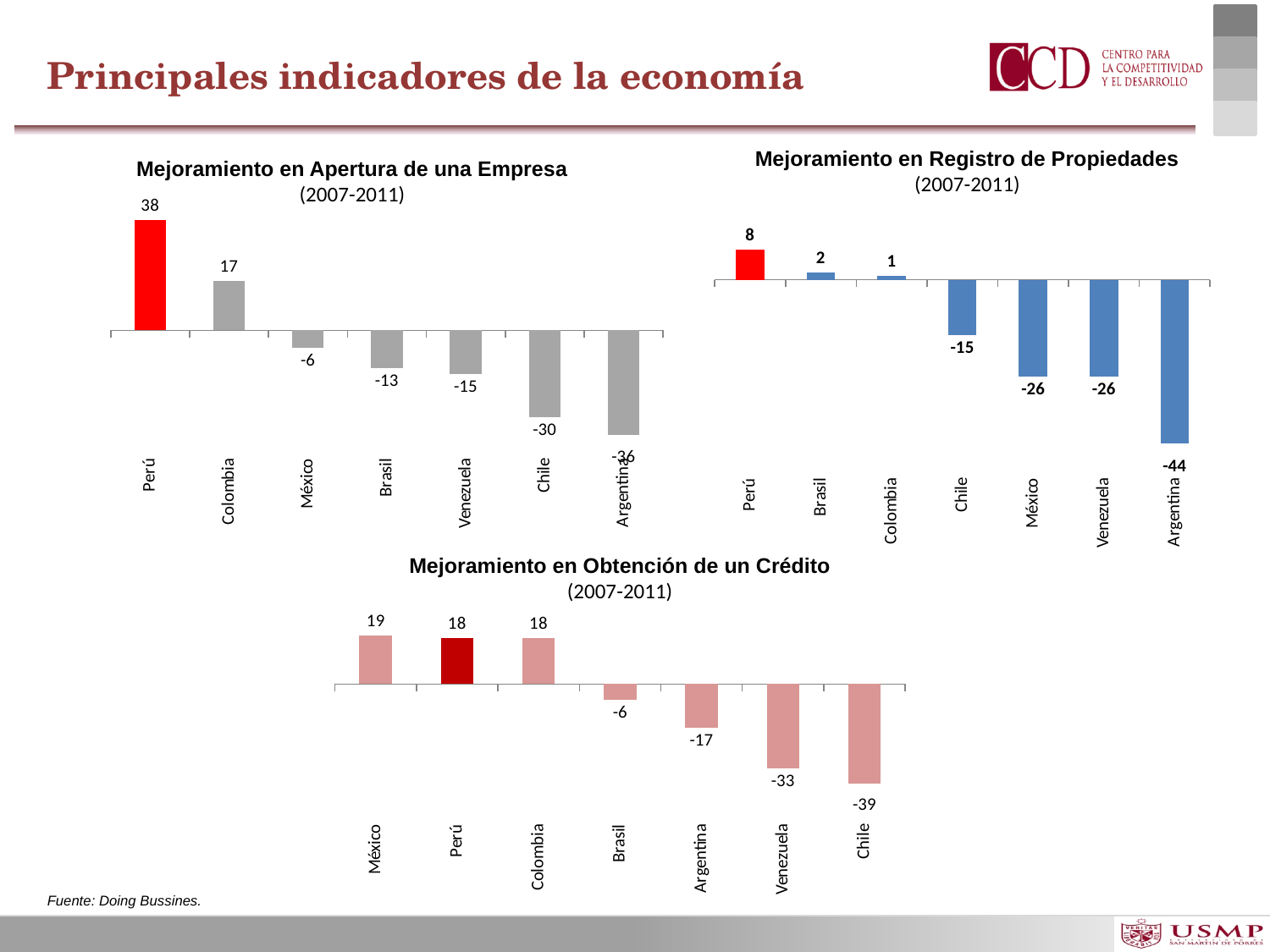

Principales indicadores de la economía
Mejoramiento en Registro de Propiedades
(2007-2011)
Mejoramiento en Apertura de una Empresa
(2007-2011)

### Chart

| Category | Mejoramiento (Apertura de una Empresa) |
|---|---|
| Perú | 38.0 |
| Colombia | 17.0 |
| México | -6.0 |
| Brasil | -13.0 |
| Venezuela | -15.0 |
| Chile | -30.0 |
| Argentina | -36.0 |

### Chart

| Category | Mejoramiento (Registro de Propiedades) |
|---|---|
| Perú | 8.0 |
| Brasil | 2.0 |
| Colombia | 1.0 |
| Chile | -15.0 |
| México | -26.0 |
| Venezuela | -26.0 |
| Argentina | -44.0 |
Mejoramiento en Obtención de un Crédito
(2007-2011)

### Chart

| Category | Mejoramiento (Apertura de una Empresa) |
|---|---|
| México | 19.0 |
| Perú | 18.0 |
| Colombia | 18.0 |
| Brasil | -6.0 |
| Argentina | -17.0 |
| Venezuela | -33.0 |
| Chile | -39.0 |
Fuente: Doing Bussines.